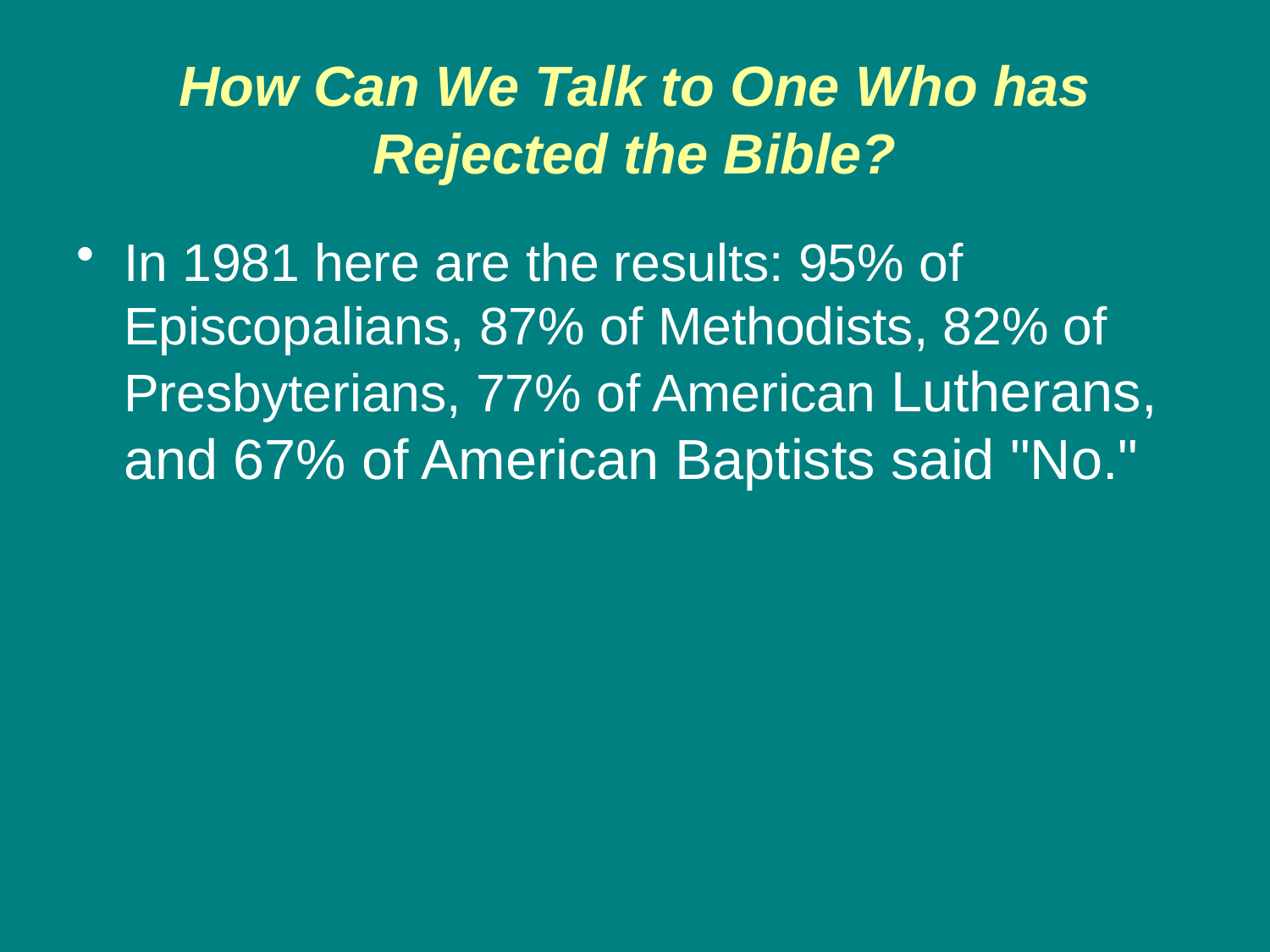

# How Can We Talk to One Who has Rejected the Bible?
In 1981 here are the results: 95% of Episcopalians, 87% of Methodists, 82% of Presbyterians, 77% of American Lutherans, and 67% of American Baptists said "No."